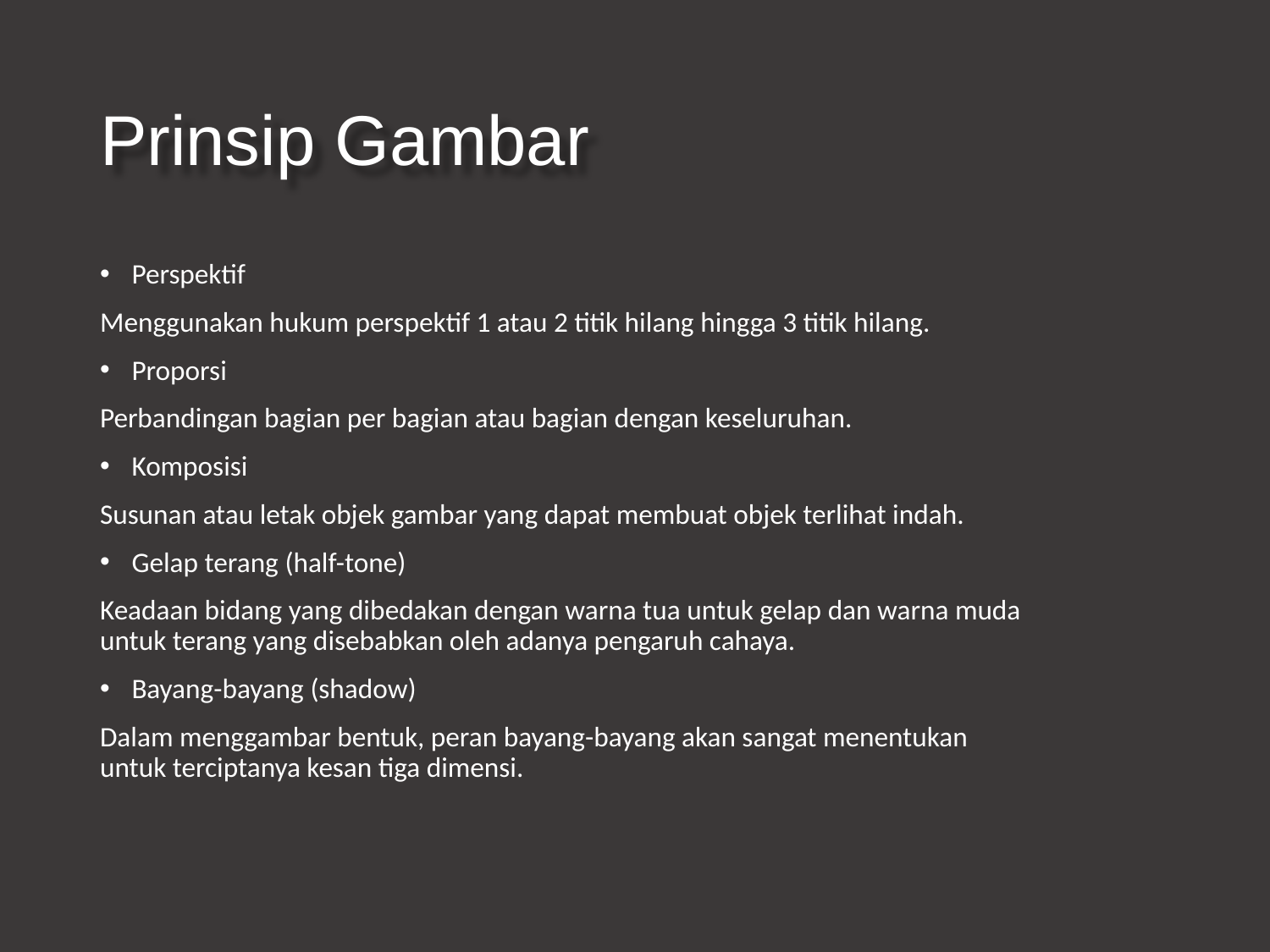

# Prinsip Gambar
Perspektif
Menggunakan hukum perspektif 1 atau 2 titik hilang hingga 3 titik hilang.
Proporsi
Perbandingan bagian per bagian atau bagian dengan keseluruhan.
Komposisi
Susunan atau letak objek gambar yang dapat membuat objek terlihat indah.
Gelap terang (half-tone)
Keadaan bidang yang dibedakan dengan warna tua untuk gelap dan warna muda untuk terang yang disebabkan oleh adanya pengaruh cahaya.
Bayang-bayang (shadow)
Dalam menggambar bentuk, peran bayang-bayang akan sangat menentukan untuk terciptanya kesan tiga dimensi.